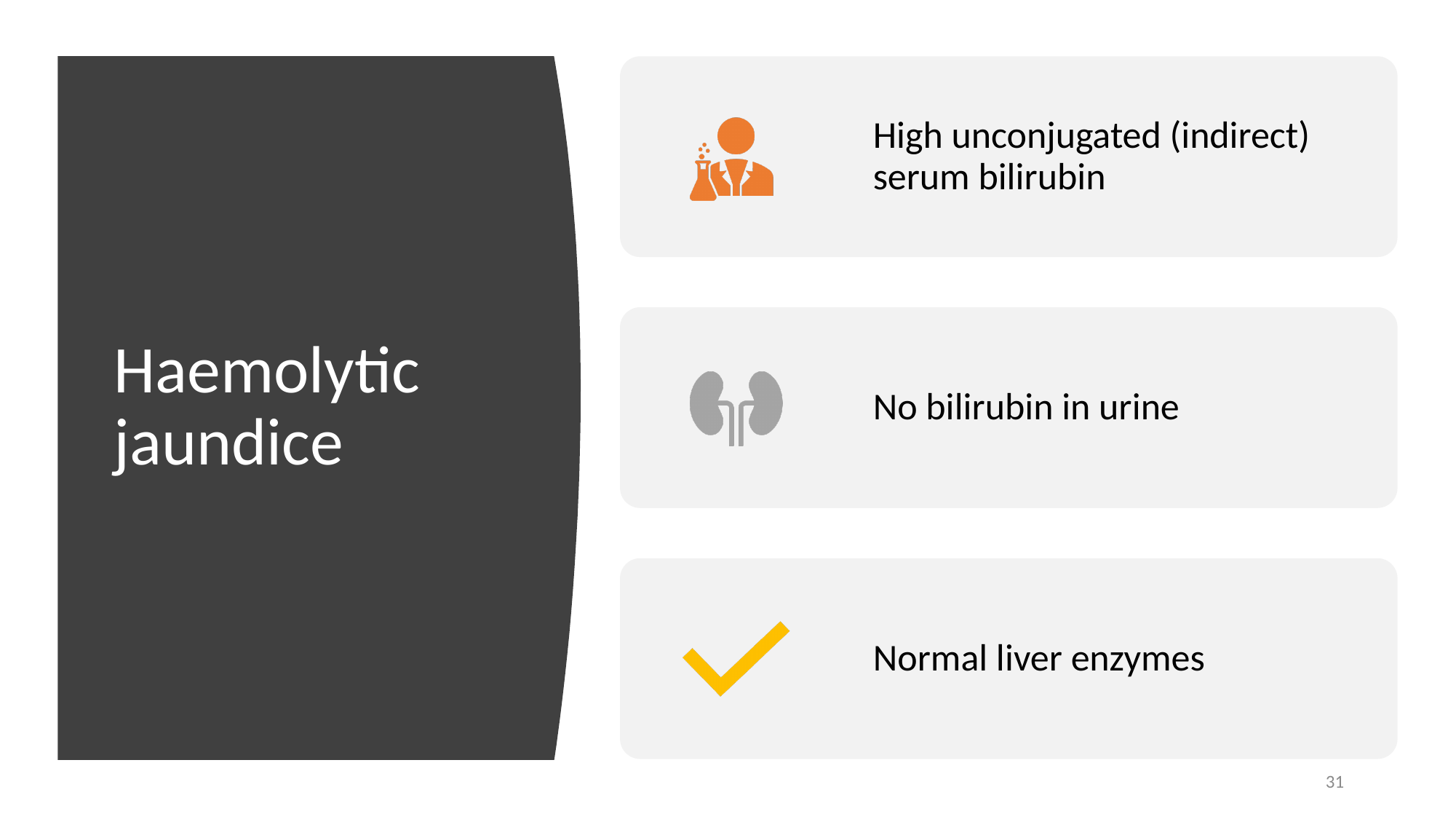

High unconjugated (indirect) serum bilirubin
No bilirubin in urine
Normal liver enzymes

# Haemolytic jaundice
31